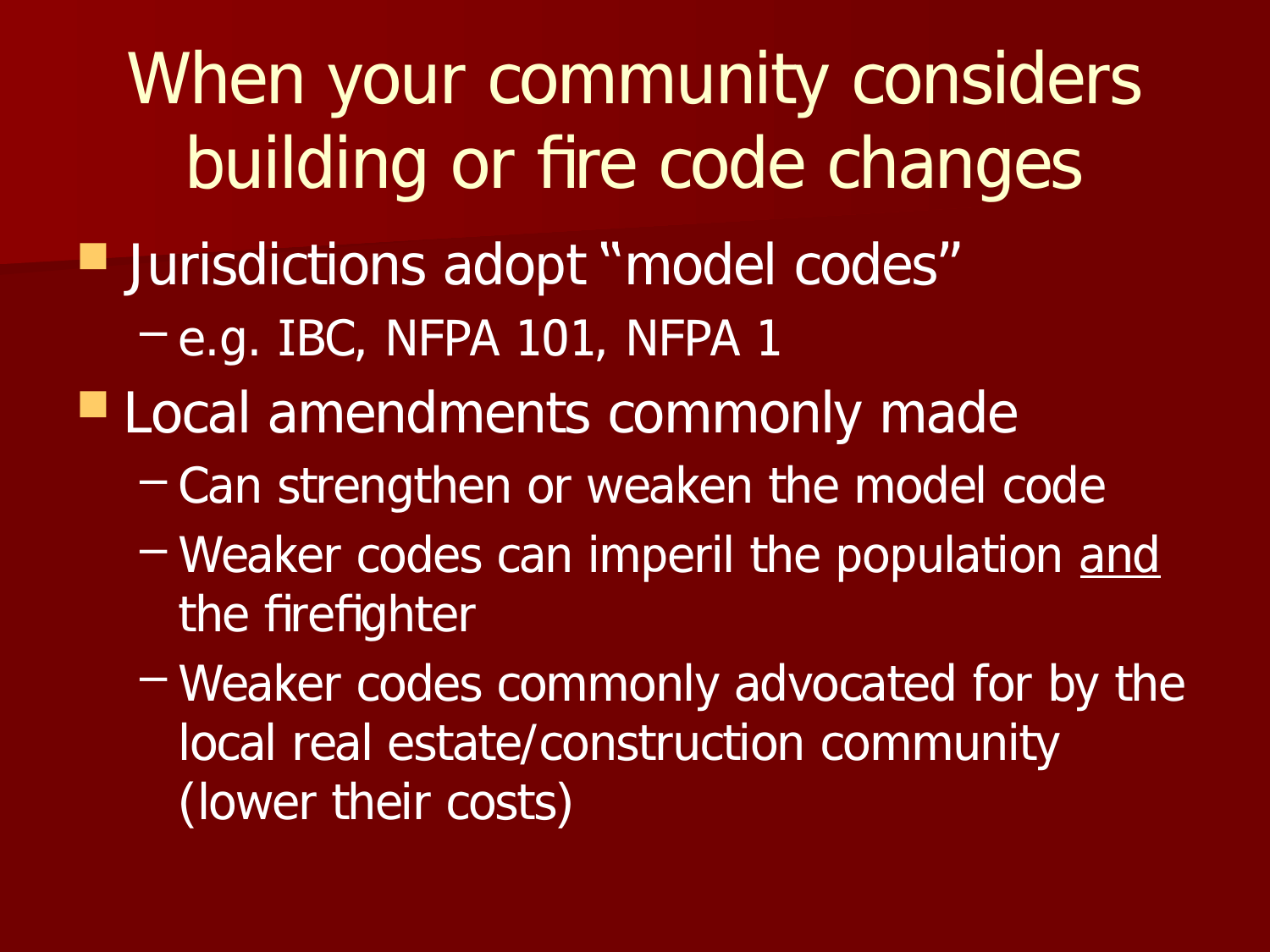

# When your community considers building or fire code changes
Jurisdictions adopt “model codes”
e.g. IBC, NFPA 101, NFPA 1
Local amendments commonly made
Can strengthen or weaken the model code
Weaker codes can imperil the population and the firefighter
Weaker codes commonly advocated for by the local real estate/construction community
(lower their costs)